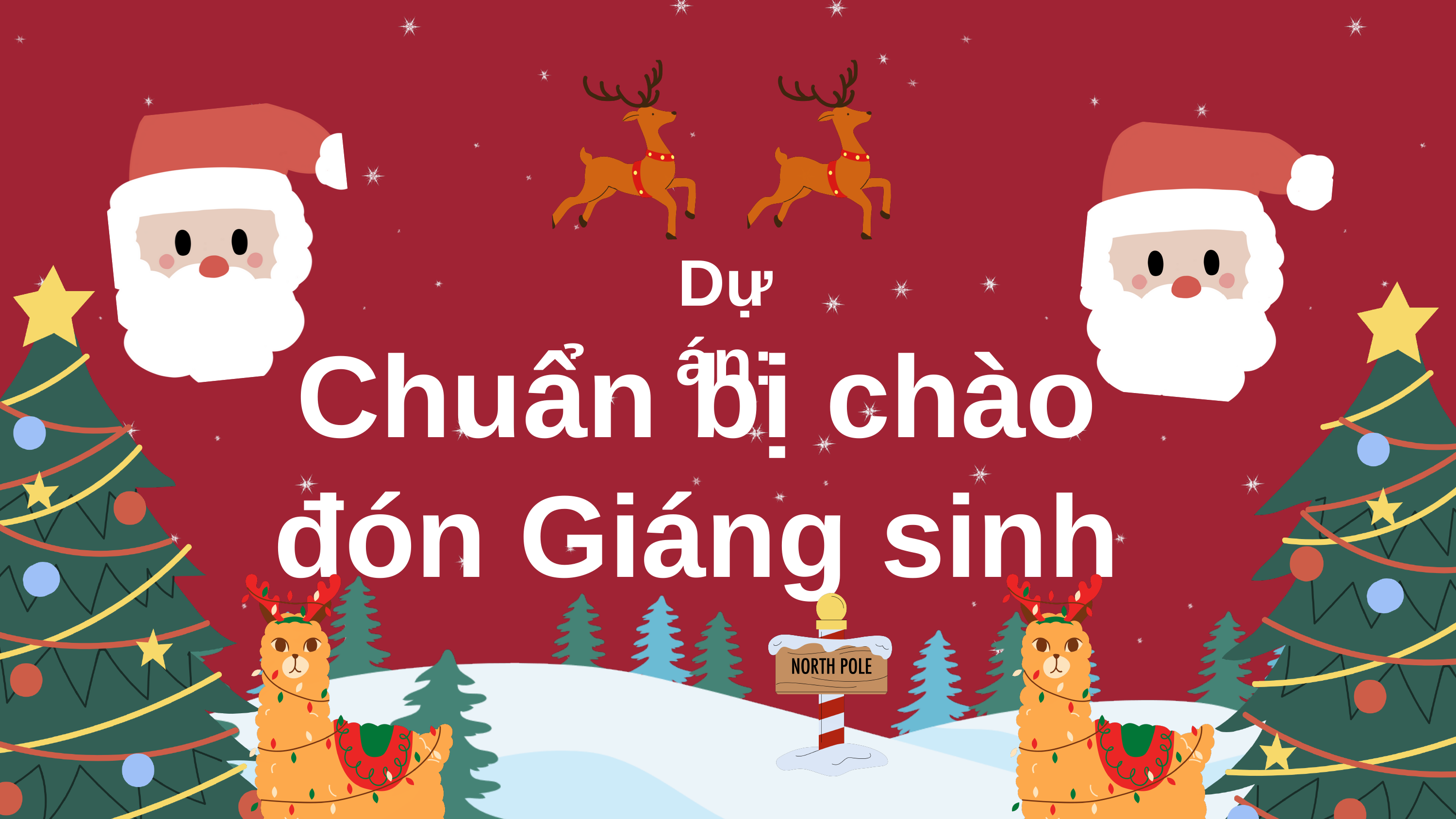

Dự án:

Chuẩn bị chào đón Giáng sinh